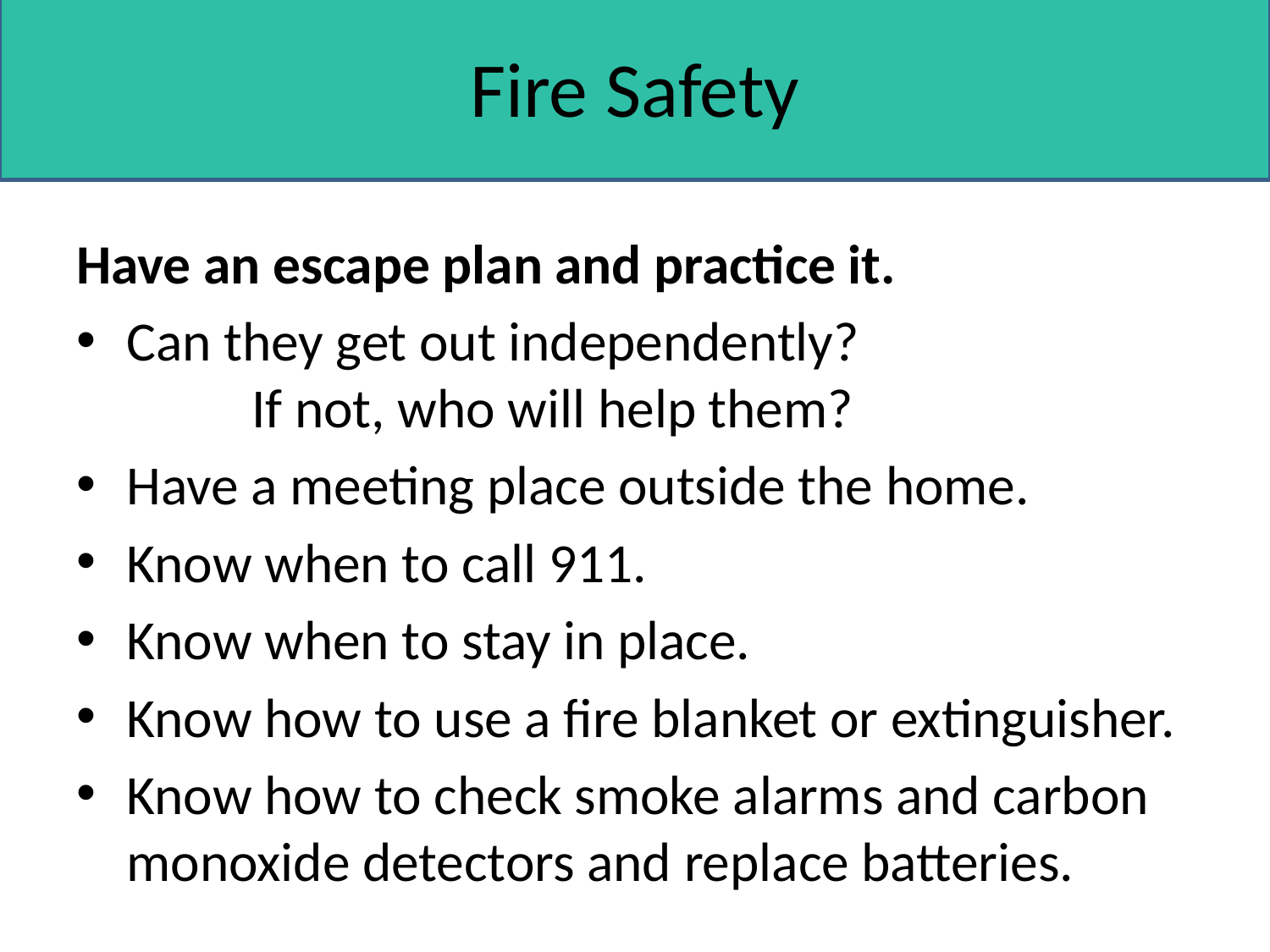

# Fire Safety
Have an escape plan and practice it.
Can they get out independently?                                     If not, who will help them?
Have a meeting place outside the home.
Know when to call 911.
Know when to stay in place.
Know how to use a fire blanket or extinguisher.
Know how to check smoke alarms and carbon monoxide detectors and replace batteries.